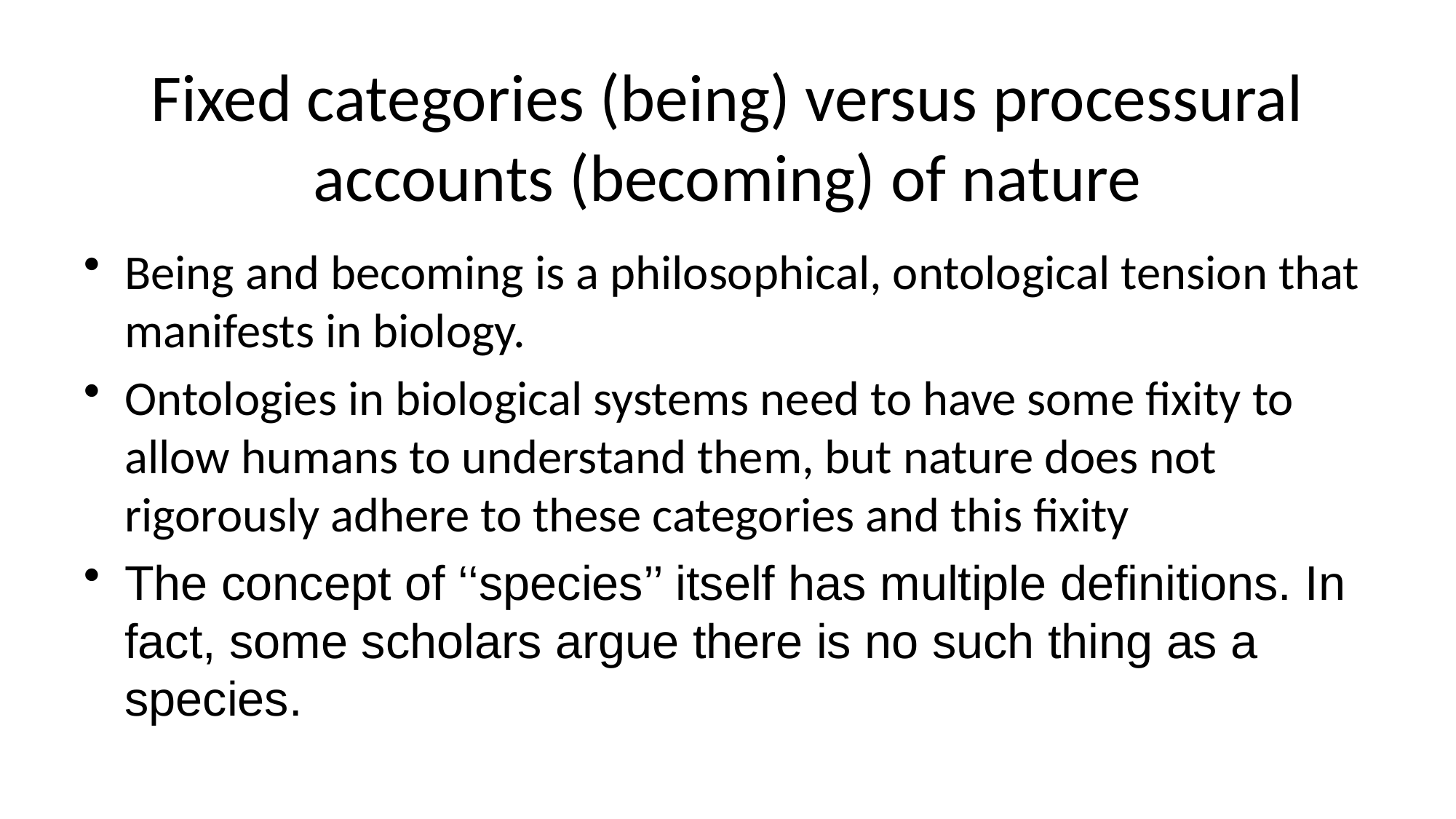

What is a species?
# Fixed categories (being) versus processural accounts (becoming) of nature
Being and becoming is a philosophical, ontological tension that manifests in biology.
Ontologies in biological systems need to have some fixity to allow humans to understand them, but nature does not rigorously adhere to these categories and this fixity
The concept of ‘‘species’’ itself has multiple definitions. In fact, some scholars argue there is no such thing as a species.
Pfisteria